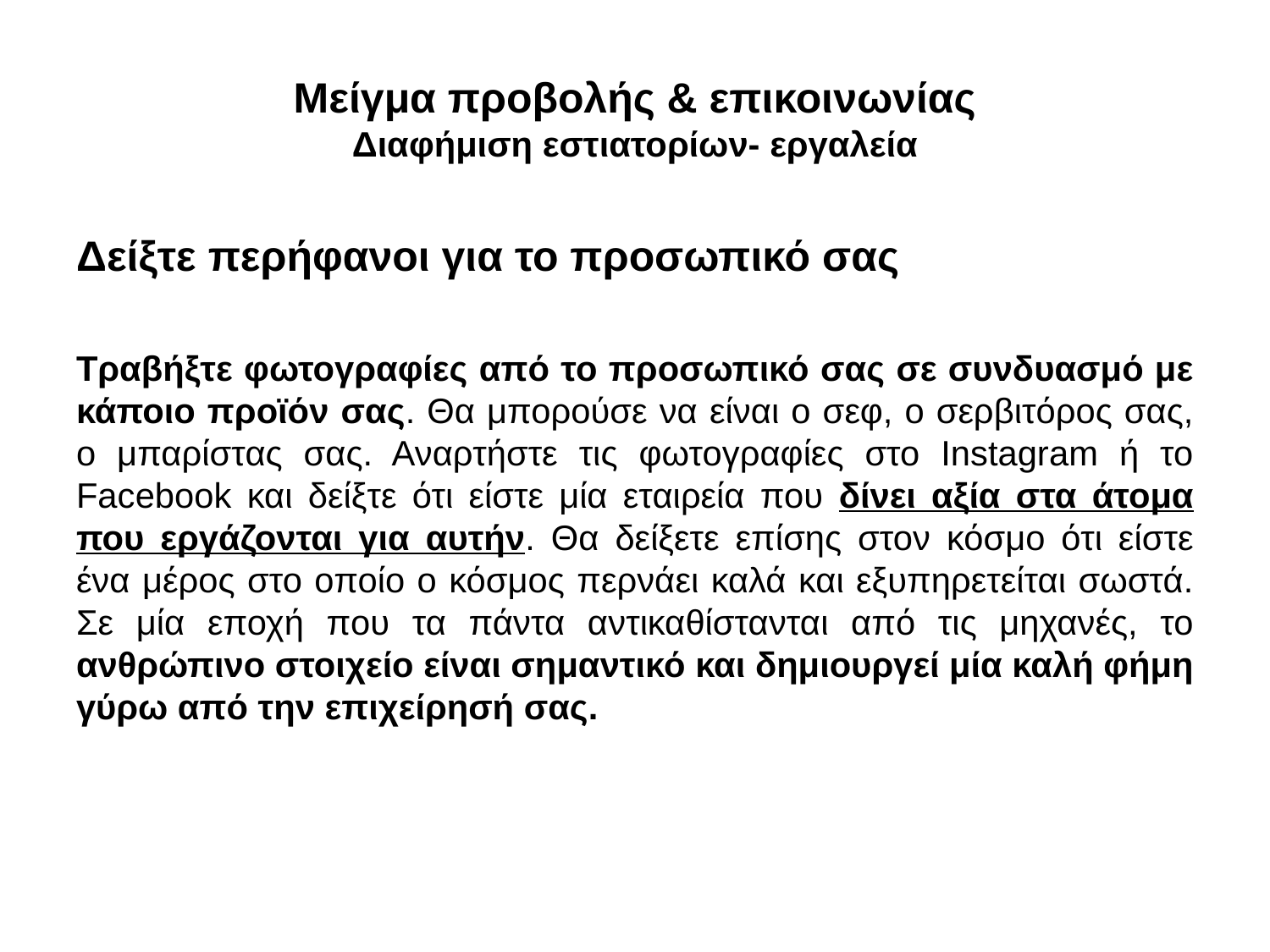

# Μείγμα προβολής & επικοινωνίας Διαφήμιση εστιατορίων- εργαλεία
Δείξτε περήφανοι για το προσωπικό σας

Τραβήξτε φωτογραφίες από το προσωπικό σας σε συνδυασμό με κάποιο προϊόν σας. Θα μπορούσε να είναι ο σεφ, ο σερβιτόρος σας, ο μπαρίστας σας. Αναρτήστε τις φωτογραφίες στο Instagram ή το Facebook και δείξτε ότι είστε μία εταιρεία που δίνει αξία στα άτομα που εργάζονται για αυτήν. Θα δείξετε επίσης στον κόσμο ότι είστε ένα μέρος στο οποίο ο κόσμος περνάει καλά και εξυπηρετείται σωστά. Σε μία εποχή που τα πάντα αντικαθίστανται από τις μηχανές, το ανθρώπινο στοιχείο είναι σημαντικό και δημιουργεί μία καλή φήμη γύρω από την επιχείρησή σας.